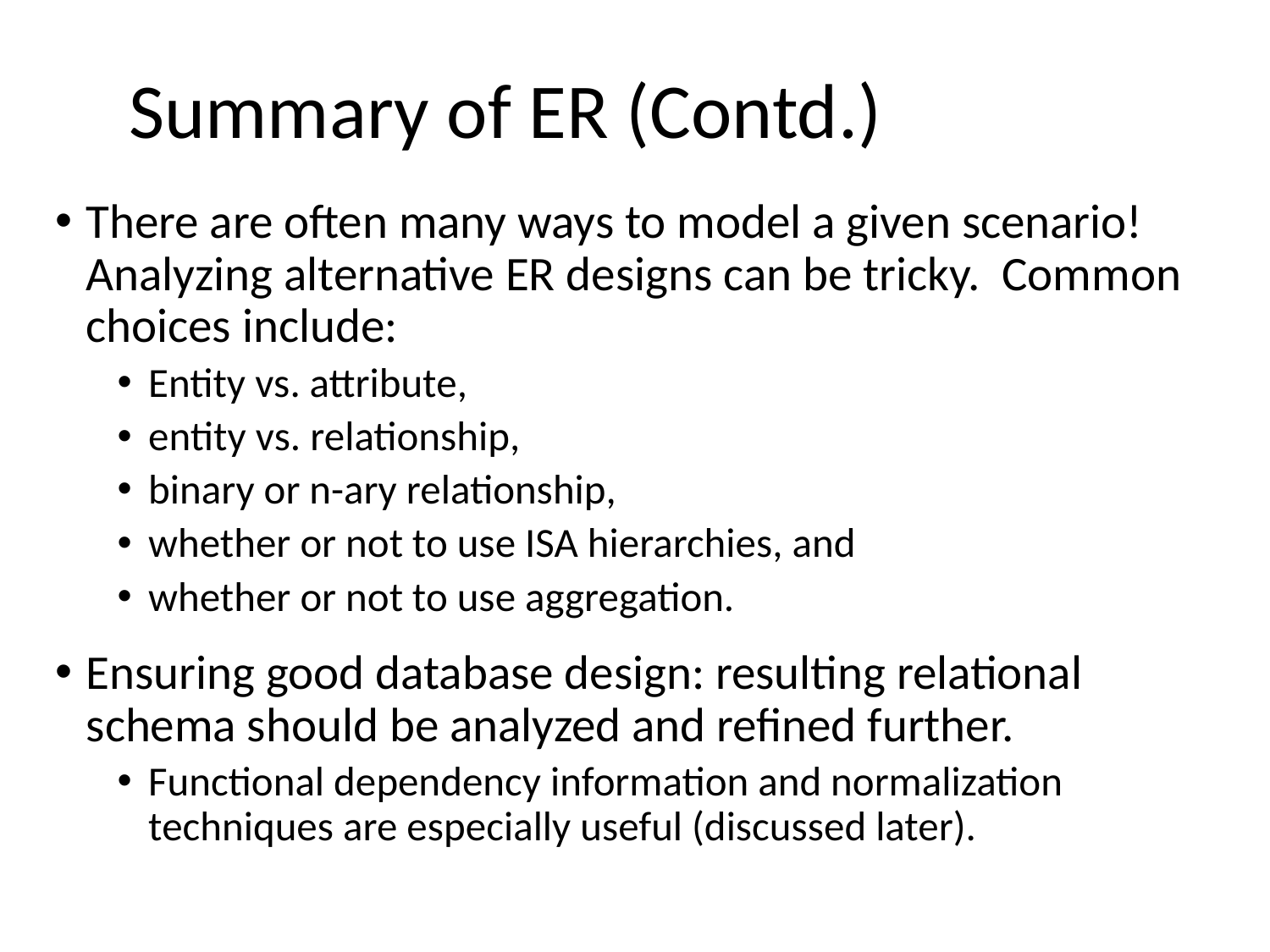

# Summary of ER (Contd.)
There are often many ways to model a given scenario! Analyzing alternative ER designs can be tricky.  Common choices include:
Entity vs. attribute,
entity vs. relationship,
binary or n-ary relationship,
whether or not to use ISA hierarchies, and
whether or not to use aggregation.
Ensuring good database design: resulting relational schema should be analyzed and refined further.
Functional dependency information and normalization techniques are especially useful (discussed later).